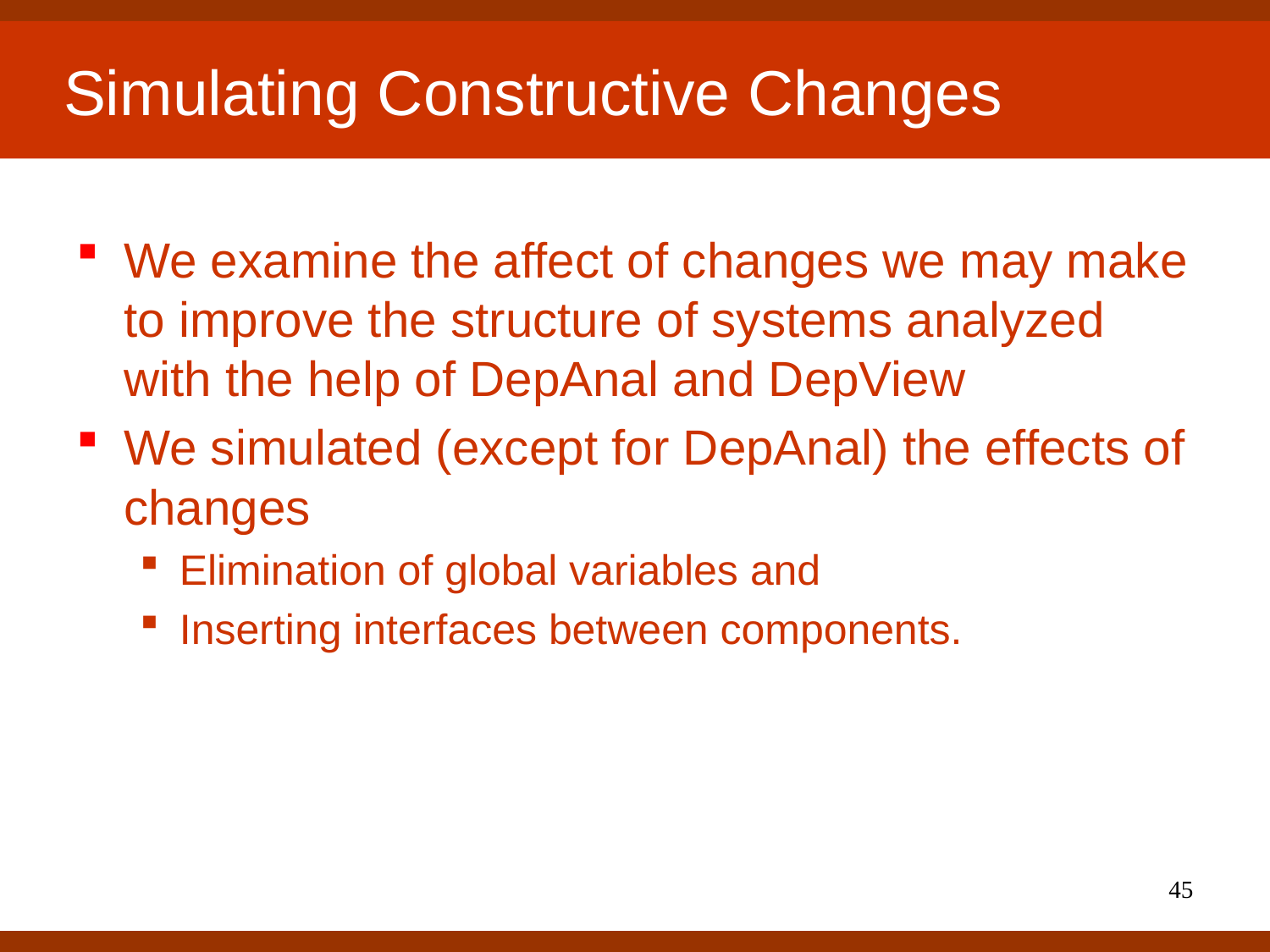

# Simulating Constructive Changes
We examine the affect of changes we may make to improve the structure of systems analyzed with the help of DepAnal and DepView
We simulated (except for DepAnal) the effects of changes
Elimination of global variables and
Inserting interfaces between components.
45